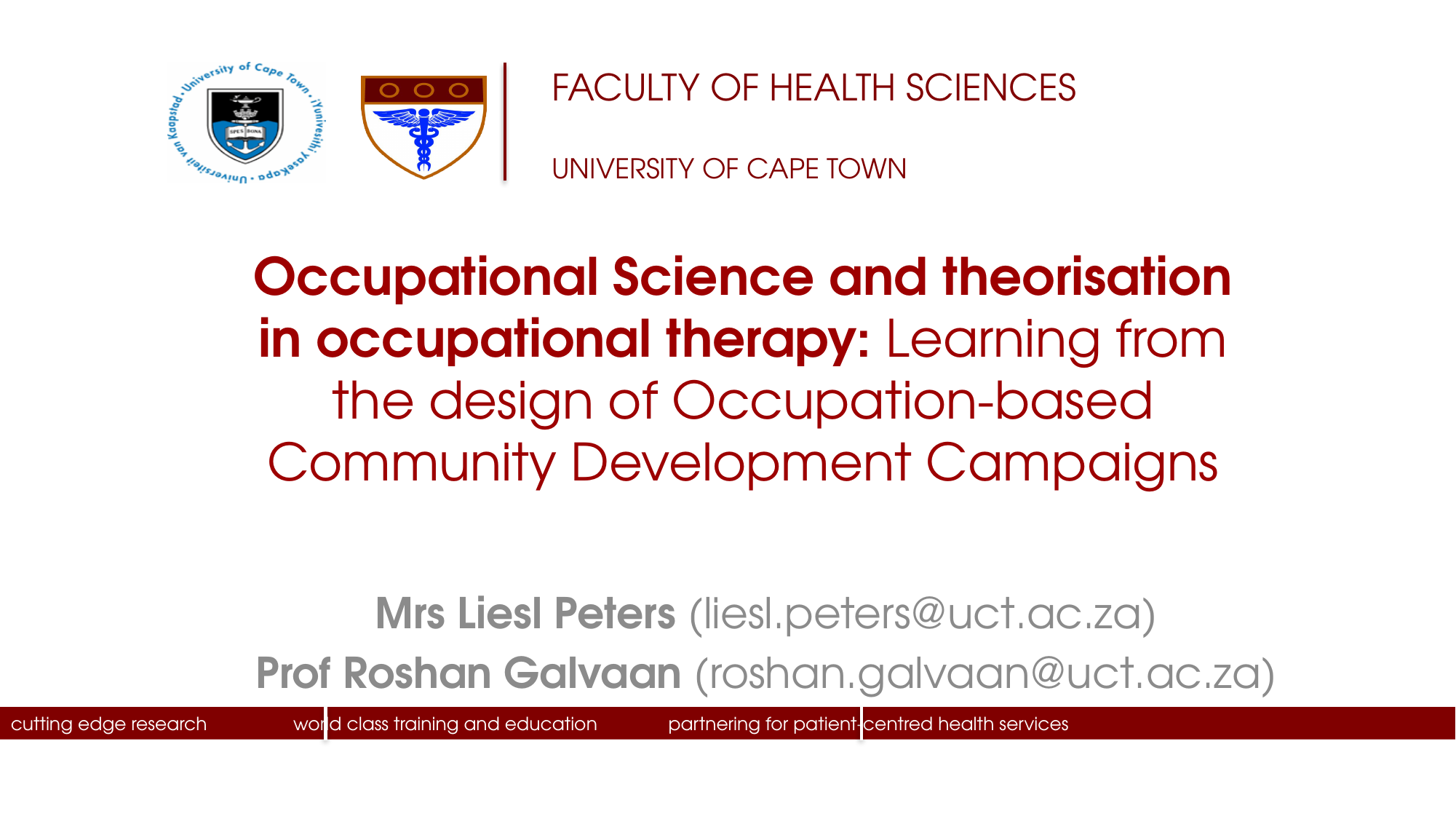

# Occupational Science and theorisation in occupational therapy: Learning from the design of Occupation-based Community Development Campaigns
Mrs Liesl Peters (liesl.peters@uct.ac.za)
Prof Roshan Galvaan (roshan.galvaan@uct.ac.za)